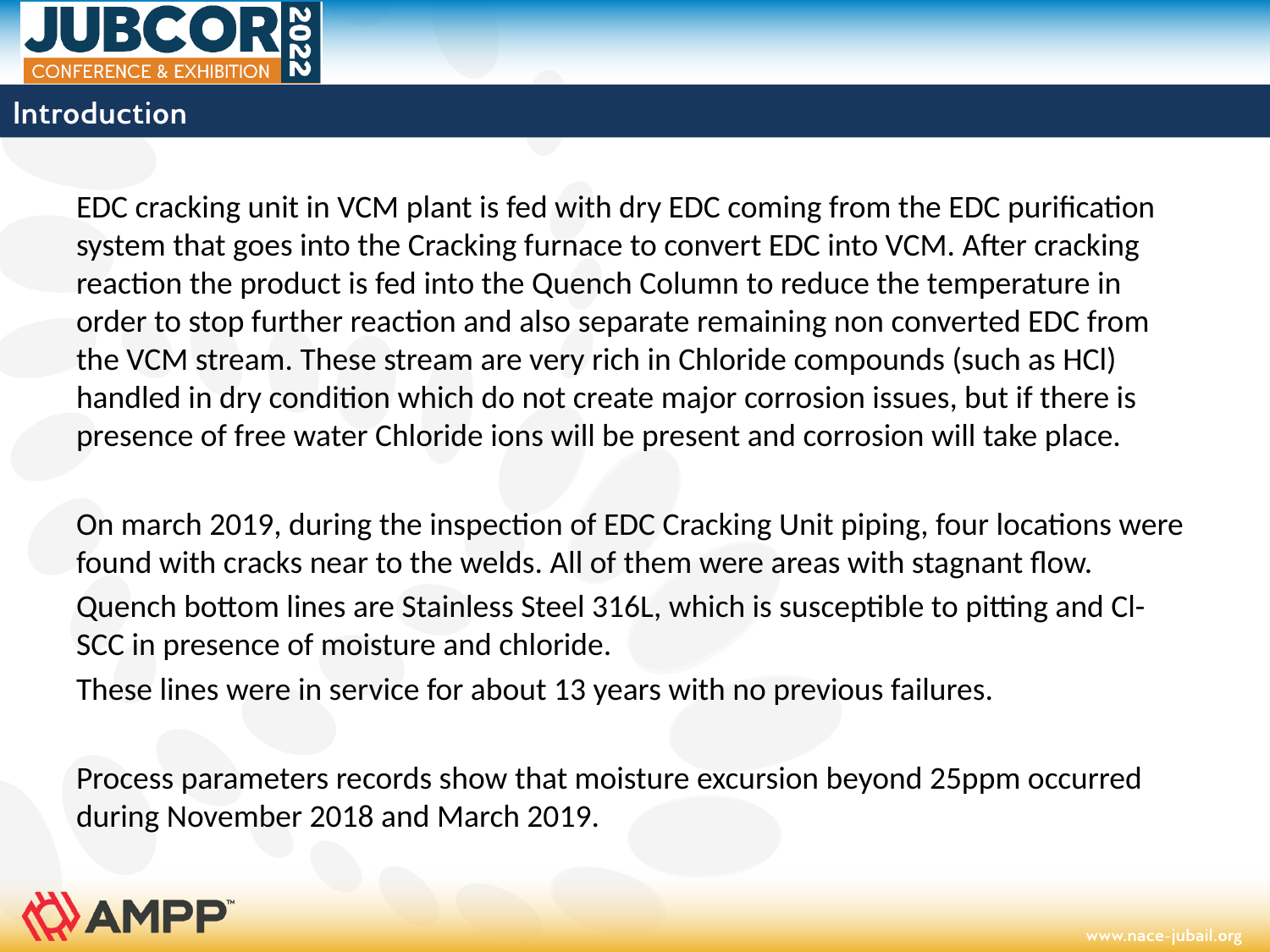

# Introduction
EDC cracking unit in VCM plant is fed with dry EDC coming from the EDC purification system that goes into the Cracking furnace to convert EDC into VCM. After cracking reaction the product is fed into the Quench Column to reduce the temperature in order to stop further reaction and also separate remaining non converted EDC from the VCM stream. These stream are very rich in Chloride compounds (such as HCl) handled in dry condition which do not create major corrosion issues, but if there is presence of free water Chloride ions will be present and corrosion will take place.

On march 2019, during the inspection of EDC Cracking Unit piping, four locations were found with cracks near to the welds. All of them were areas with stagnant flow.
Quench bottom lines are Stainless Steel 316L, which is susceptible to pitting and Cl- SCC in presence of moisture and chloride.
These lines were in service for about 13 years with no previous failures.

Process parameters records show that moisture excursion beyond 25ppm occurred during November 2018 and March 2019.